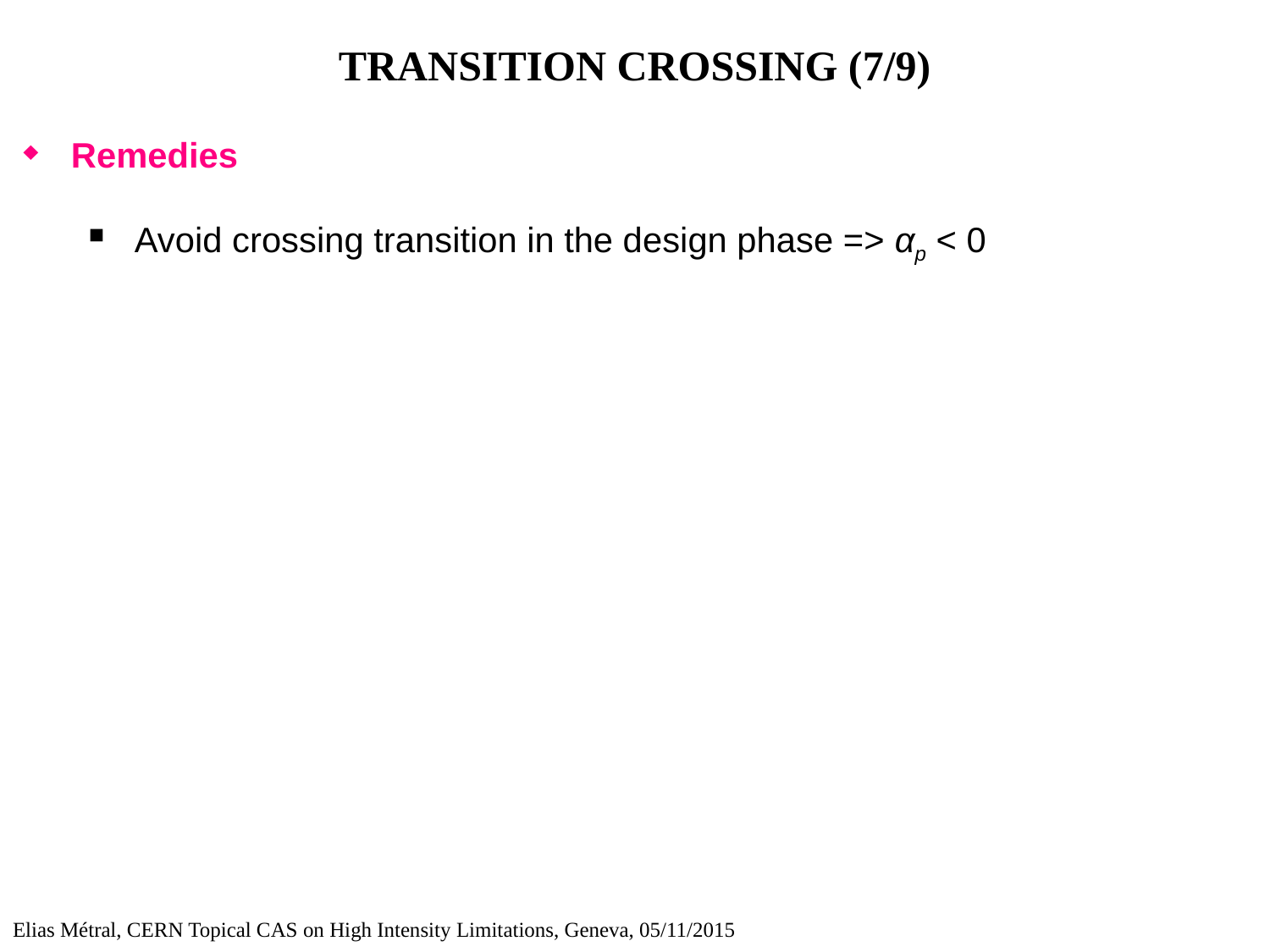

# TRANSITION CROSSING (7/9)
Remedies

Avoid crossing transition in the design phase => αp < 0

Elias Métral, CERN Topical CAS on High Intensity Limitations, Geneva, 05/11/2015